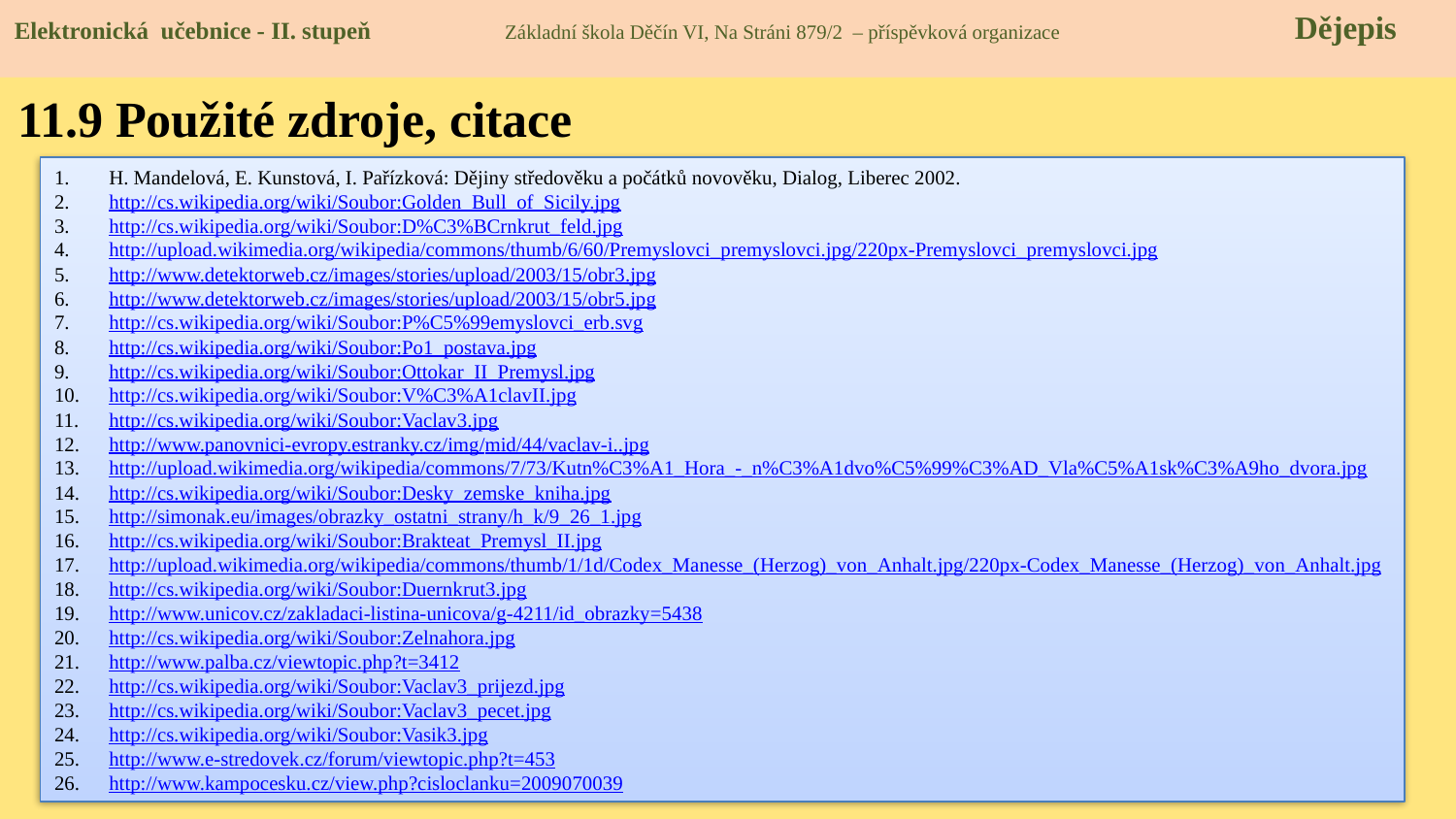

Elektronická  učebnice - II. stupeň                      Základní škola Děčín VI, Na Stráni 879/2  – příspěvková organizace                       	                     Dějepis

11.9 Použité zdroje, citace
H. Mandelová, E. Kunstová, I. Pařízková: Dějiny středověku a počátků novověku, Dialog, Liberec 2002.
http://cs.wikipedia.org/wiki/Soubor:Golden_Bull_of_Sicily.jpg
http://cs.wikipedia.org/wiki/Soubor:D%C3%BCrnkrut_feld.jpg
http://upload.wikimedia.org/wikipedia/commons/thumb/6/60/Premyslovci_premyslovci.jpg/220px-Premyslovci_premyslovci.jpg
http://www.detektorweb.cz/images/stories/upload/2003/15/obr3.jpg
http://www.detektorweb.cz/images/stories/upload/2003/15/obr5.jpg
http://cs.wikipedia.org/wiki/Soubor:P%C5%99emyslovci_erb.svg
http://cs.wikipedia.org/wiki/Soubor:Po1_postava.jpg
http://cs.wikipedia.org/wiki/Soubor:Ottokar_II_Premysl.jpg
http://cs.wikipedia.org/wiki/Soubor:V%C3%A1clavII.jpg
http://cs.wikipedia.org/wiki/Soubor:Vaclav3.jpg
http://www.panovnici-evropy.estranky.cz/img/mid/44/vaclav-i..jpg
http://upload.wikimedia.org/wikipedia/commons/7/73/Kutn%C3%A1_Hora_-_n%C3%A1dvo%C5%99%C3%AD_Vla%C5%A1sk%C3%A9ho_dvora.jpg
http://cs.wikipedia.org/wiki/Soubor:Desky_zemske_kniha.jpg
http://simonak.eu/images/obrazky_ostatni_strany/h_k/9_26_1.jpg
http://cs.wikipedia.org/wiki/Soubor:Brakteat_Premysl_II.jpg
http://upload.wikimedia.org/wikipedia/commons/thumb/1/1d/Codex_Manesse_(Herzog)_von_Anhalt.jpg/220px-Codex_Manesse_(Herzog)_von_Anhalt.jpg
http://cs.wikipedia.org/wiki/Soubor:Duernkrut3.jpg
http://www.unicov.cz/zakladaci-listina-unicova/g-4211/id_obrazky=5438
http://cs.wikipedia.org/wiki/Soubor:Zelnahora.jpg
http://www.palba.cz/viewtopic.php?t=3412
http://cs.wikipedia.org/wiki/Soubor:Vaclav3_prijezd.jpg
http://cs.wikipedia.org/wiki/Soubor:Vaclav3_pecet.jpg
http://cs.wikipedia.org/wiki/Soubor:Vasik3.jpg
http://www.e-stredovek.cz/forum/viewtopic.php?t=453
http://www.kampocesku.cz/view.php?cisloclanku=2009070039